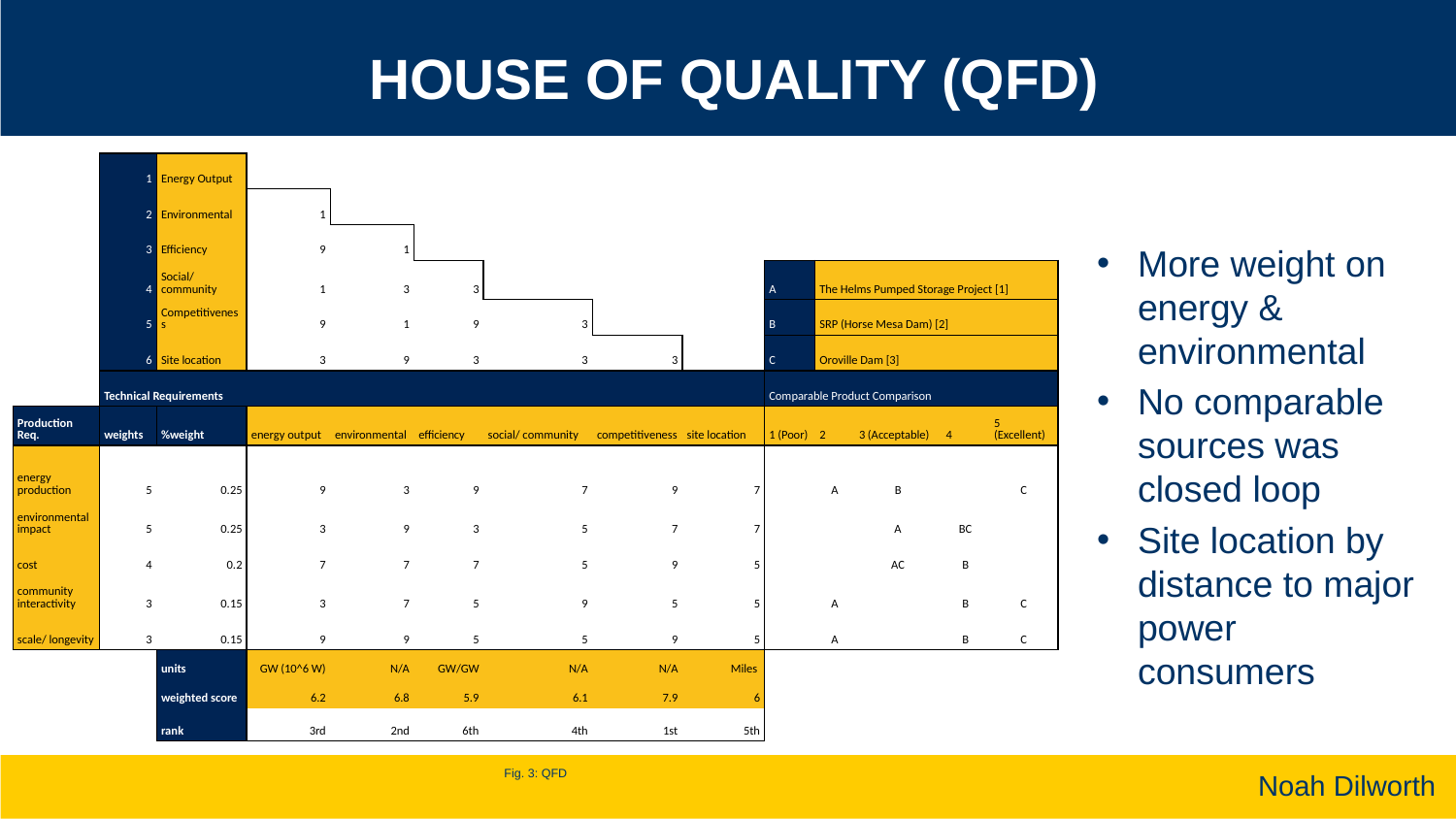

# House of Quality (QFD)
|  | 1 | Energy Output |  |  |  |  |  |  |  |  |  |  |  |
| --- | --- | --- | --- | --- | --- | --- | --- | --- | --- | --- | --- | --- | --- |
|  | 2 | Environmental | 1 |  |  |  |  |  |  |  |  |  |  |
|  | 3 | Efficiency | 9 | 1 |  |  |  |  |  |  |  |  |  |
|  | 4 | Social/ community | 1 | 3 | 3 |  |  |  | A | The Helms Pumped Storage Project [1] |  |  |  |
|  | 5 | Competitiveness | 9 | 1 | 9 | 3 |  |  | B | SRP (Horse Mesa Dam) [2] |  |  |  |
|  | 6 | Site location | 3 | 9 | 3 | 3 | 3 |  | C | Oroville Dam [3] |  |  |  |
|  | Technical Requirements |  |  |  |  |  |  |  | Comparable Product Comparison |  |  |  |  |
| Production Req. | weights | %weight | energy output | environmental | efficiency | social/ community | competitiveness | site location | 1 (Poor) | 2 | 3 (Acceptable) | 4 | 5 (Excellent) |
| energy production | 5 | 0.25 | 9 | 3 | 9 | 7 | 9 | 7 |  | A | B |  | C |
| environmental impact | 5 | 0.25 | 3 | 9 | 3 | 5 | 7 | 7 |  |  | A | BC |  |
| cost | 4 | 0.2 | 7 | 7 | 7 | 5 | 9 | 5 |  |  | AC | B |  |
| community interactivity | 3 | 0.15 | 3 | 7 | 5 | 9 | 5 | 5 |  | A |  | B | C |
| scale/ longevity | 3 | 0.15 | 9 | 9 | 5 | 5 | 9 | 5 |  | A |  | B | C |
|  |  | units | GW (10^6 W) | N/A | GW/GW | N/A | N/A | Miles |  |  |  |  |  |
|  |  | weighted score | 6.2 | 6.8 | 5.9 | 6.1 | 7.9 | 6 |  |  |  |  |  |
|  |  | rank | 3rd | 2nd | 6th | 4th | 1st | 5th |  |  |  |  |  |
More weight on energy & environmental
No comparable sources was closed loop
Site location by distance to major power consumers

Fig. 3: QFD
Noah Dilworth